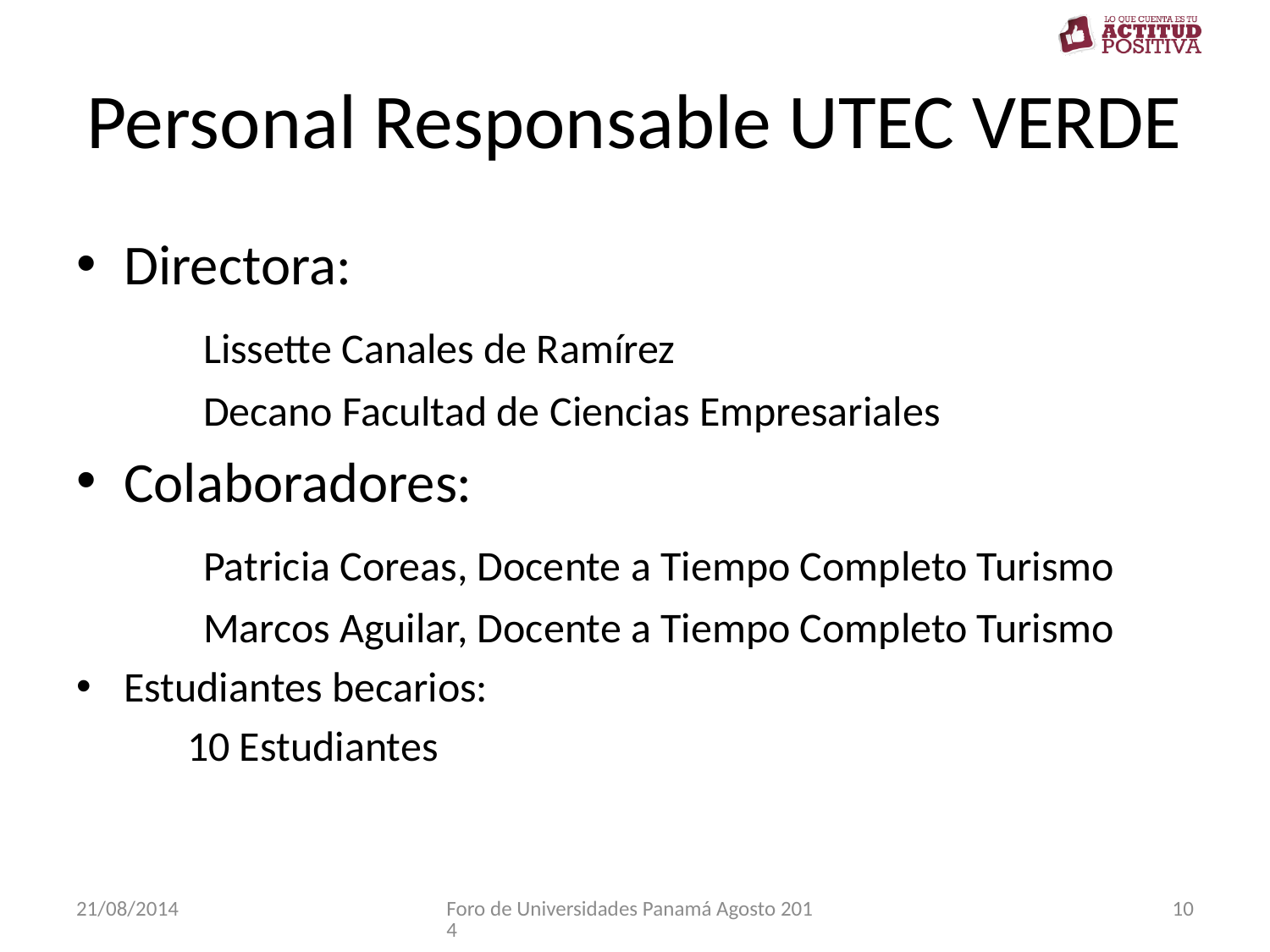

# Personal Responsable UTEC VERDE
Directora:
	Lissette Canales de Ramírez
	Decano Facultad de Ciencias Empresariales
Colaboradores:
	Patricia Coreas, Docente a Tiempo Completo Turismo
	Marcos Aguilar, Docente a Tiempo Completo Turismo
Estudiantes becarios:
10 Estudiantes
21/08/2014
Foro de Universidades Panamá Agosto 2014
10